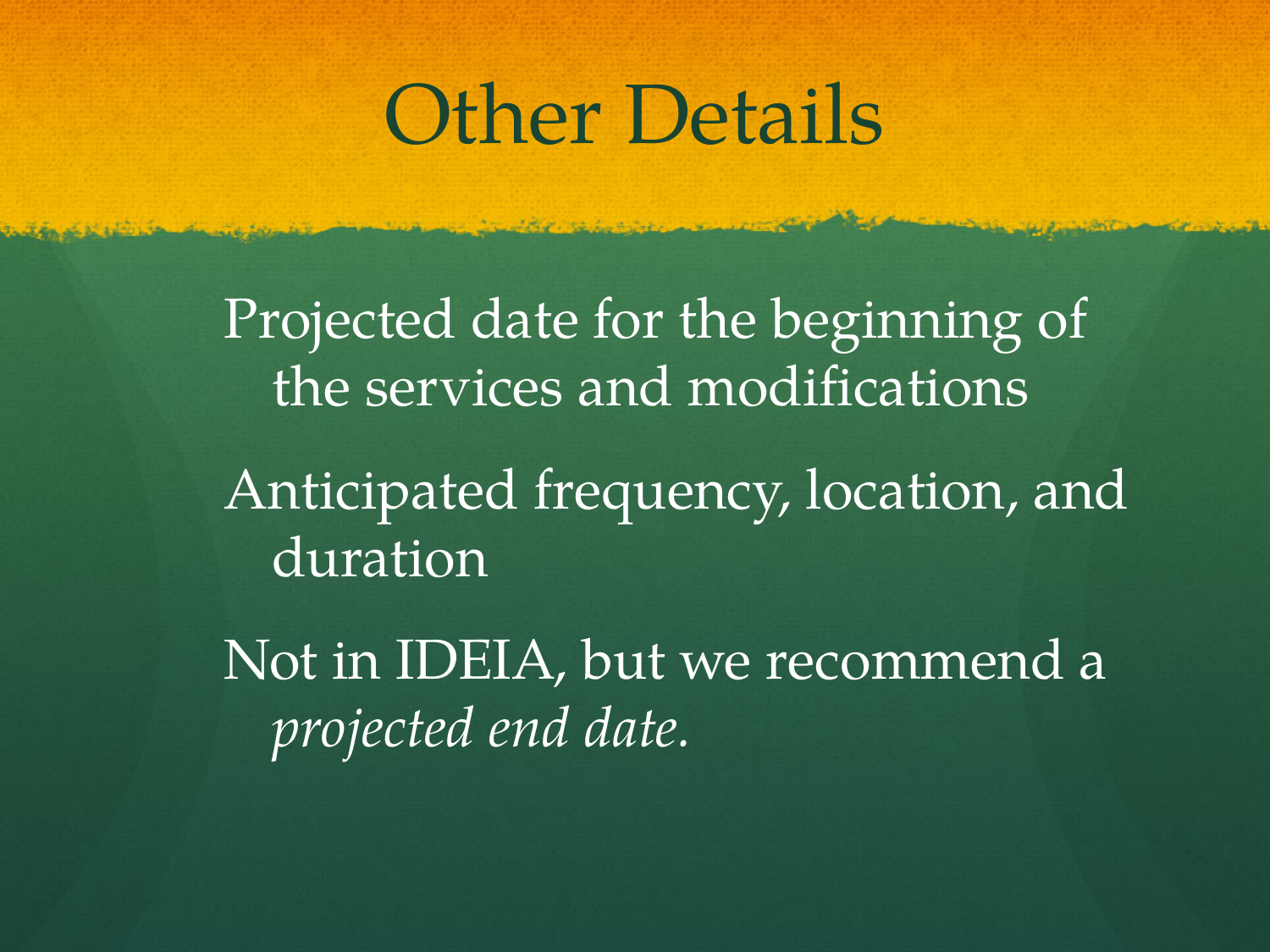

# Other Details
Projected date for the beginning of the services and modifications
Anticipated frequency, location, and duration
Not in IDEIA, but we recommend a projected end date.